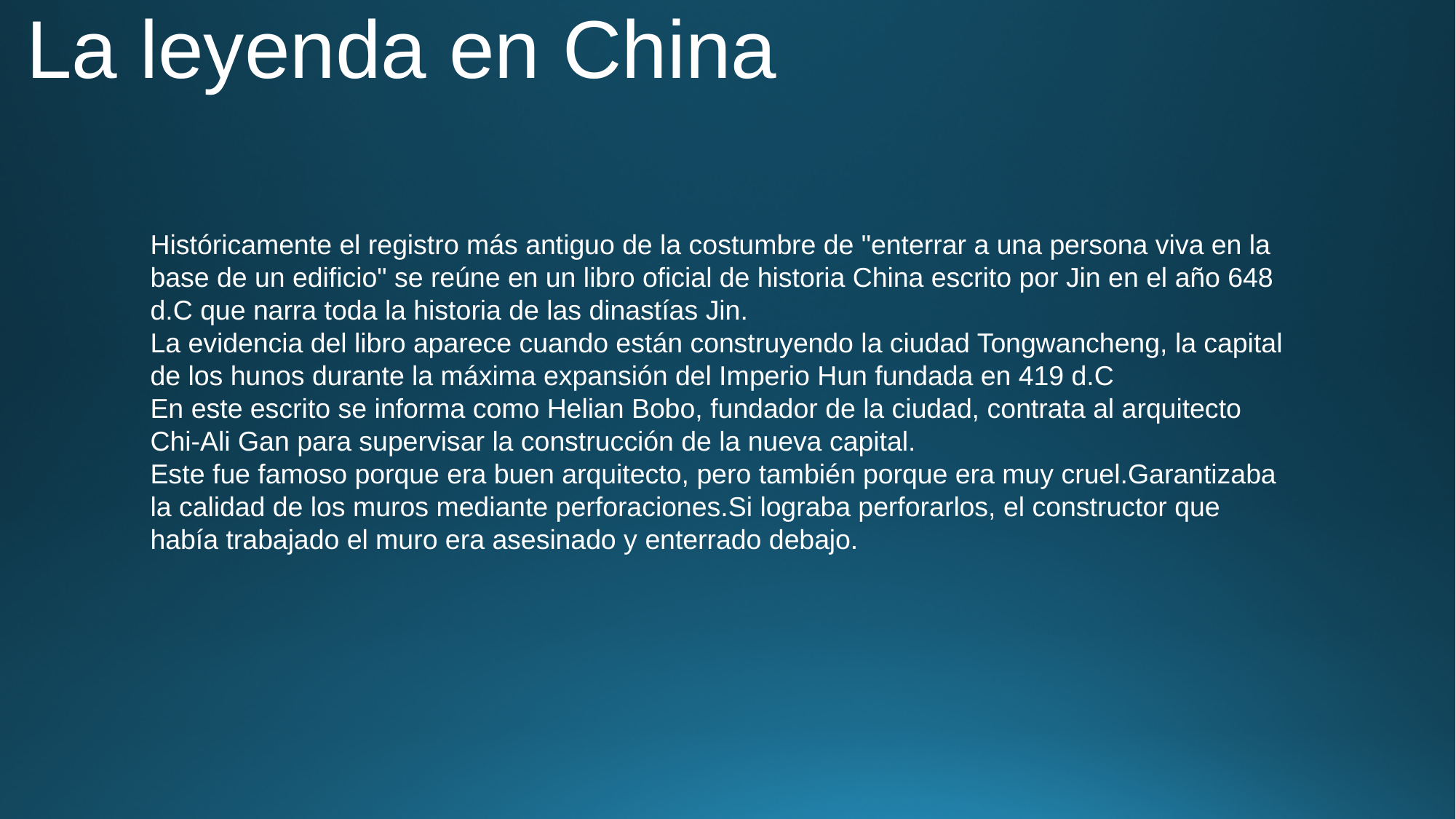

# La leyenda en China
Históricamente el registro más antiguo de la costumbre de "enterrar a una persona viva en la base de un edificio" se reúne en un libro oficial de historia China escrito por Jin en el año 648 d.C que narra toda la historia de las dinastías Jin.
La evidencia del libro aparece cuando están construyendo la ciudad Tongwancheng, la capital de los hunos durante la máxima expansión del Imperio Hun fundada en 419 d.C
En este escrito se informa como Helian Bobo, fundador de la ciudad, contrata al arquitecto Chi-Ali Gan para supervisar la construcción de la nueva capital.
Este fue famoso porque era buen arquitecto, pero también porque era muy cruel.Garantizaba la calidad de los muros mediante perforaciones.Si lograba perforarlos, el constructor que había trabajado el muro era asesinado y enterrado debajo.